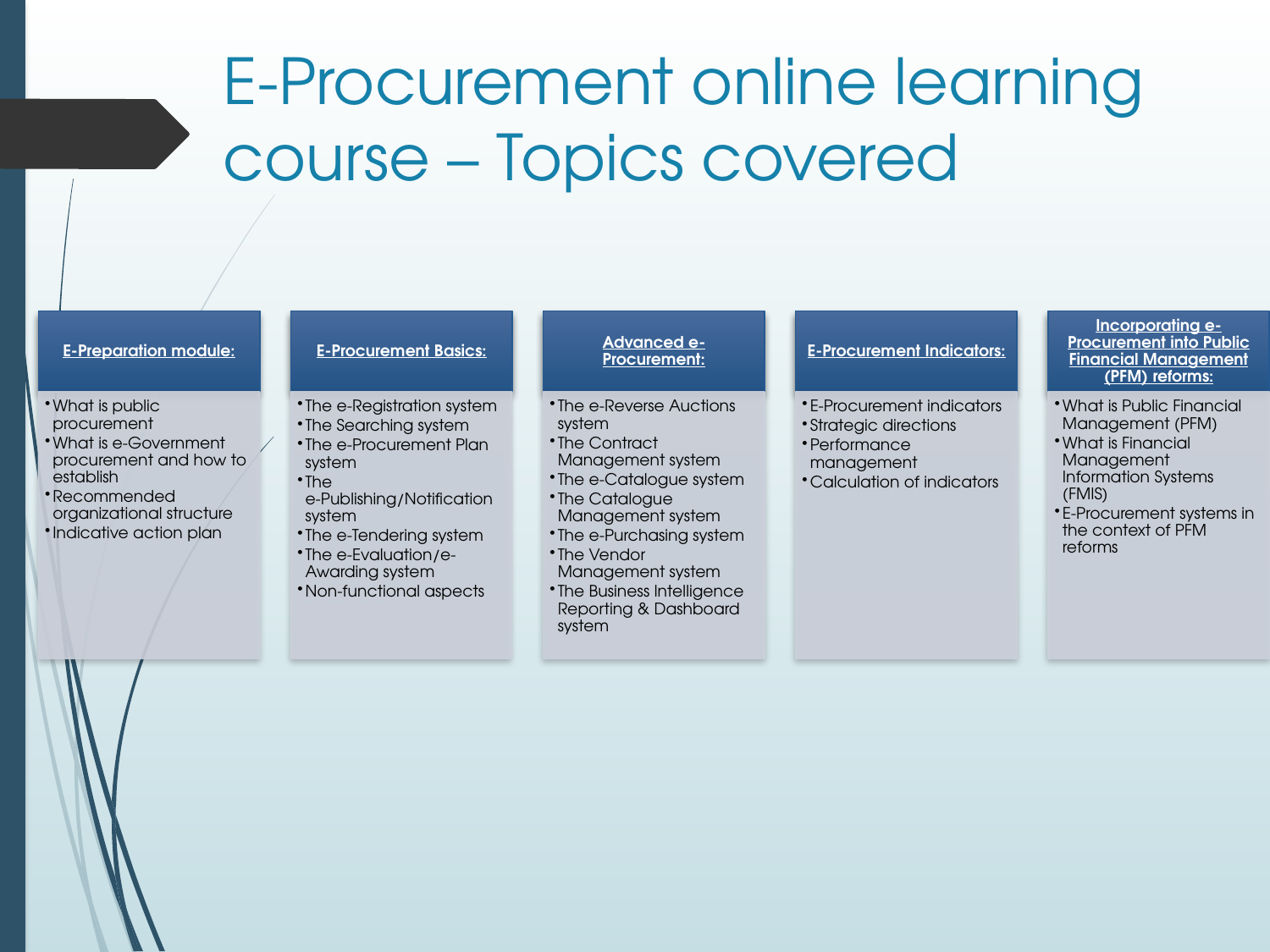

E-Preparation module:
What is public procurement
What is e-Government procurement and how to establish
Recommended organizational structure
Indicative action plan
E-Procurement Basics:
The e-Registration system
The Searching system
The e-Procurement Plan system
The e-Publishing/Notification system
The e-Tendering system
The e-Evaluation/e-Awarding system
Non-functional aspects
Advanced e-Procurement:
The e-Reverse Auctions system
The Contract Management system
The e-Catalogue system
The Catalogue Management system
The e-Purchasing system
The Vendor Management system
The Business Intelligence Reporting & Dashboard system
E-Procurement Indicators:
E-Procurement indicators
Strategic directions
Performance management
Calculation of indicators
Incorporating e-Procurement into Public Financial Management (PFM) reforms:
What is Public Financial Management (PFM)
What is Financial Management Information Systems (FMIS)
E-Procurement systems in the context of PFM reforms
# E-Procurement online learning course – Topics covered